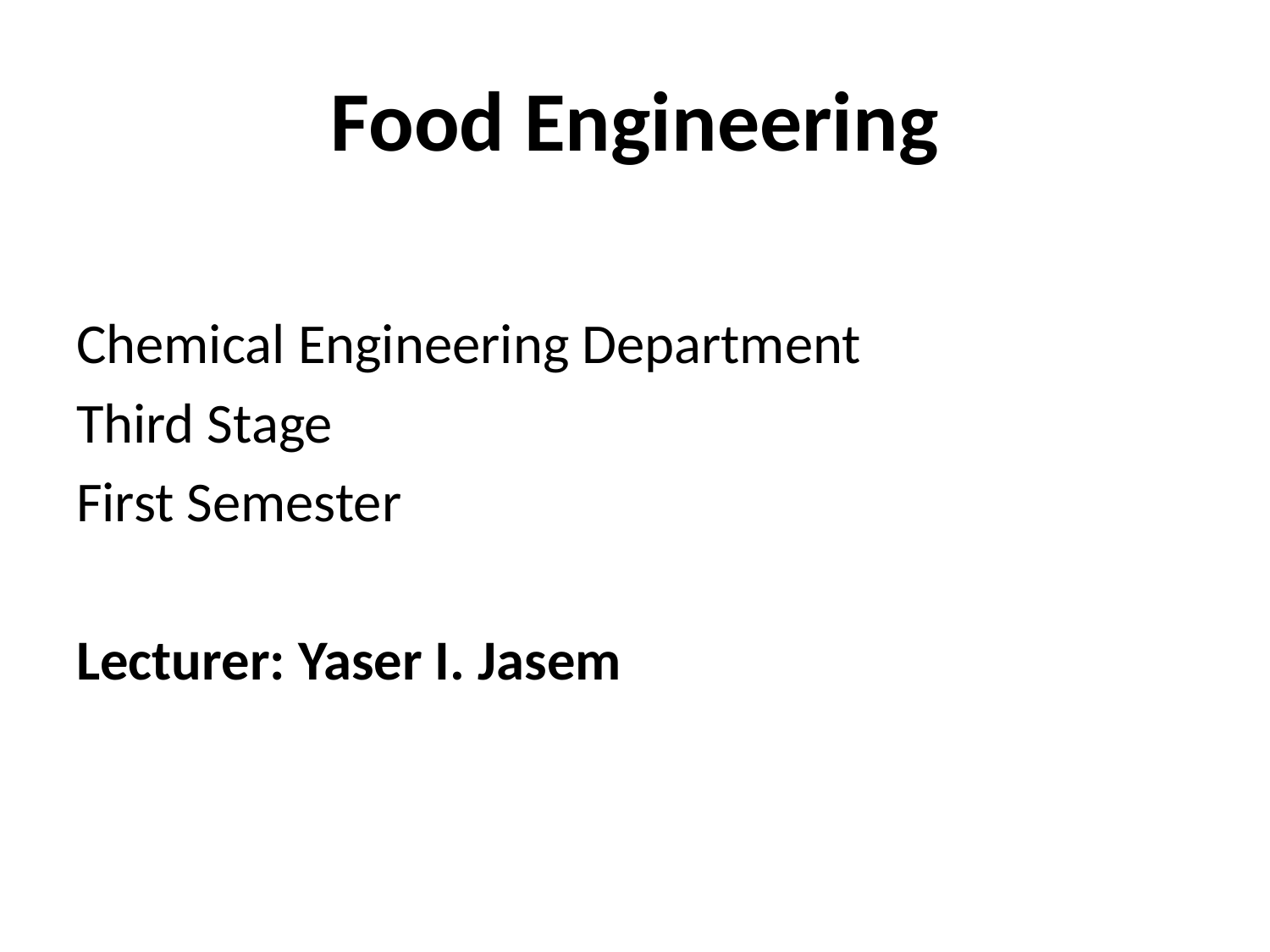

# Food Engineering

Chemical Engineering Department
Third Stage
First Semester

Lecturer: Yaser I. Jasem